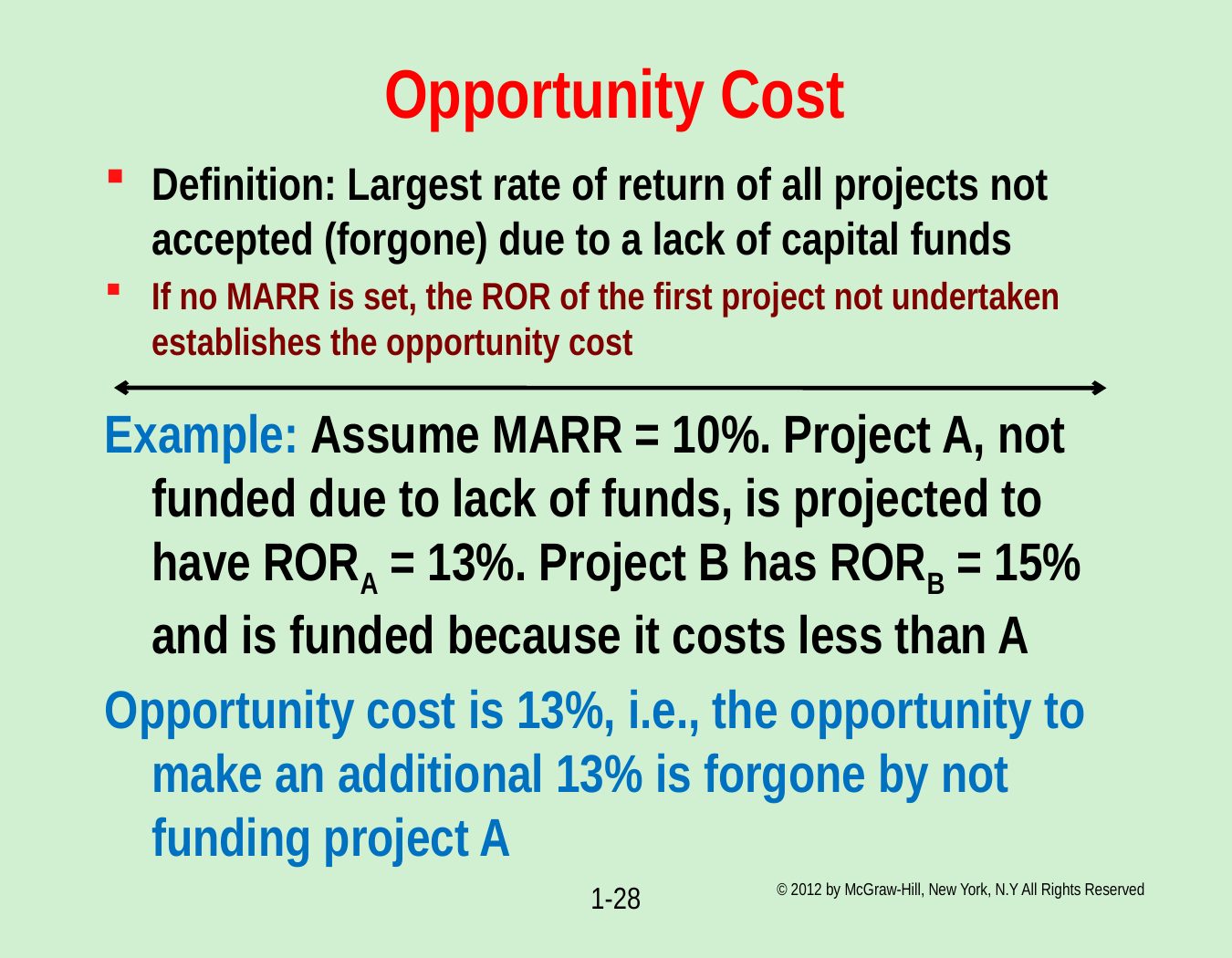

# Opportunity Cost
Definition: Largest rate of return of all projects not accepted (forgone) due to a lack of capital funds
If no MARR is set, the ROR of the first project not undertaken establishes the opportunity cost

Example: Assume MARR = 10%. Project A, not funded due to lack of funds, is projected to have RORA = 13%. Project B has RORB = 15% and is funded because it costs less than A
Opportunity cost is 13%, i.e., the opportunity to make an additional 13% is forgone by not funding project A
© 2012 by McGraw-Hill, New York, N.Y All Rights Reserved
1-28